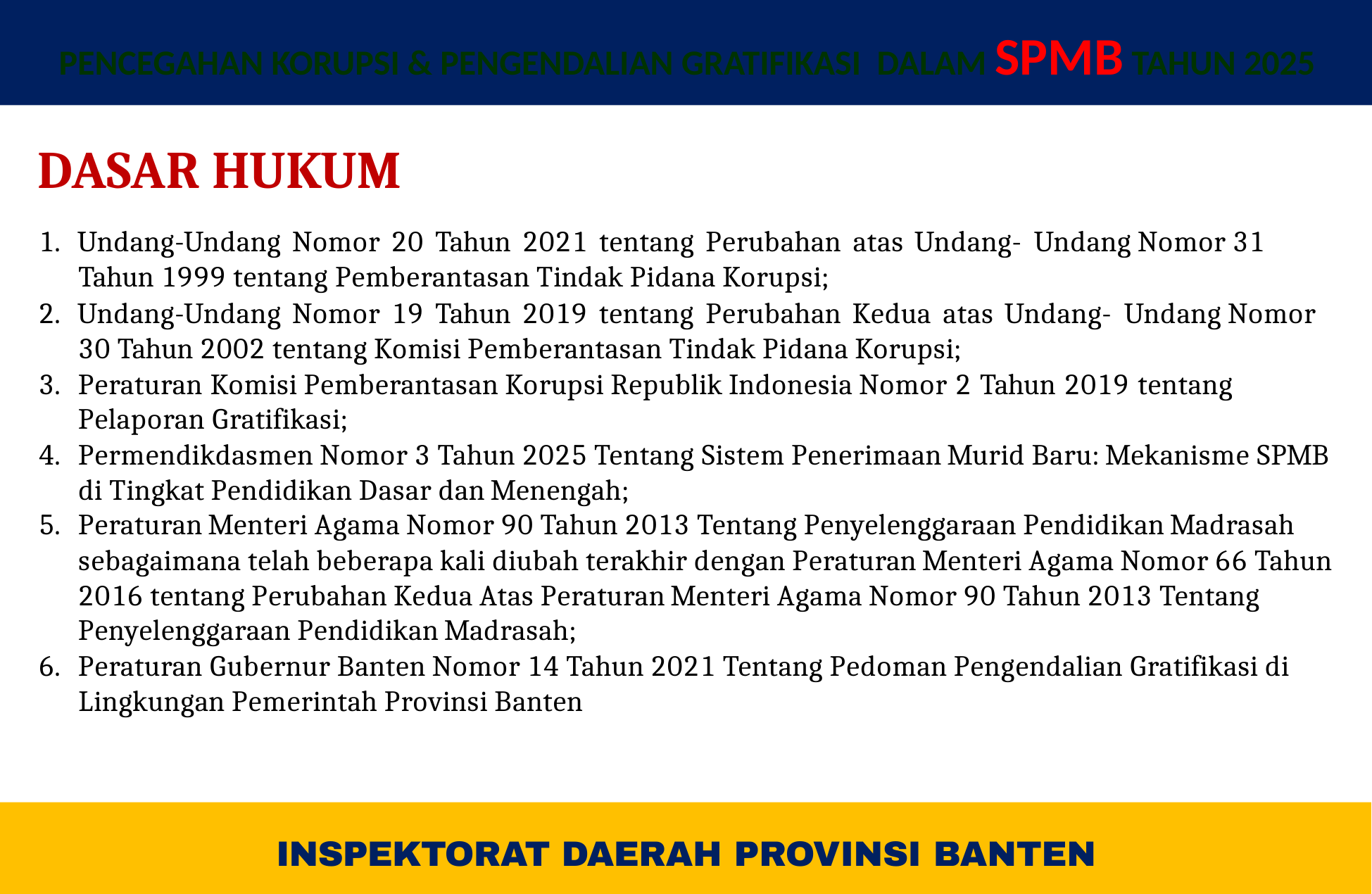

PENCEGAHAN KORUPSI & PENGENDALIAN GRATIFIKASI  DALAM SPMB TAHUN 2025
DASAR HUKUM
Undang-Undang Nomor 20 Tahun 2021 tentang Perubahan atas Undang-  Undang Nomor 31 Tahun 1999 tentang Pemberantasan Tindak Pidana Korupsi;
Undang-Undang Nomor 19 Tahun 2019 tentang Perubahan Kedua atas Undang-  Undang Nomor 30 Tahun 2002 tentang Komisi Pemberantasan Tindak Pidana Korupsi;
Peraturan Komisi Pemberantasan Korupsi Republik Indonesia Nomor 2 Tahun 2019 tentang Pelaporan Gratifikasi;
Permendikdasmen Nomor 3 Tahun 2025 Tentang Sistem Penerimaan Murid Baru: Mekanisme SPMB di Tingkat Pendidikan Dasar dan Menengah;
Peraturan Menteri Agama Nomor 90 Tahun 2013 Tentang Penyelenggaraan Pendidikan Madrasah sebagaimana telah beberapa kali diubah terakhir dengan Peraturan Menteri Agama Nomor 66 Tahun 2016 tentang Perubahan Kedua Atas Peraturan Menteri Agama Nomor 90 Tahun 2013 Tentang Penyelenggaraan Pendidikan Madrasah;
Peraturan Gubernur Banten Nomor 14 Tahun 2021 Tentang Pedoman Pengendalian Gratifikasi di Lingkungan Pemerintah Provinsi Banten

INSPEKTORAT DAERAH PROVINSI BANTEN